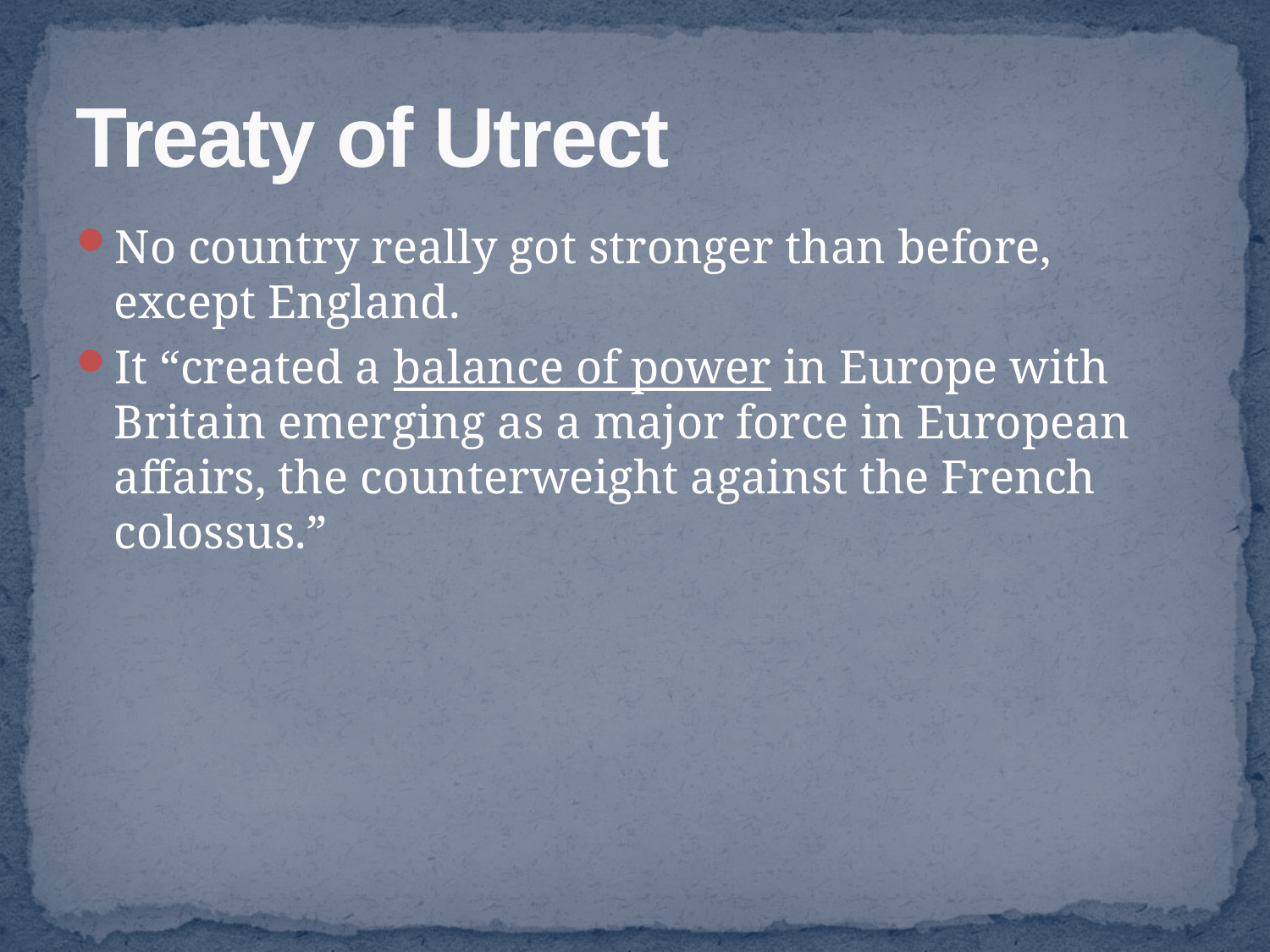

# Treaty of Utrect
No country really got stronger than before, except England.
It “created a balance of power in Europe with Britain emerging as a major force in European affairs, the counterweight against the French colossus.”